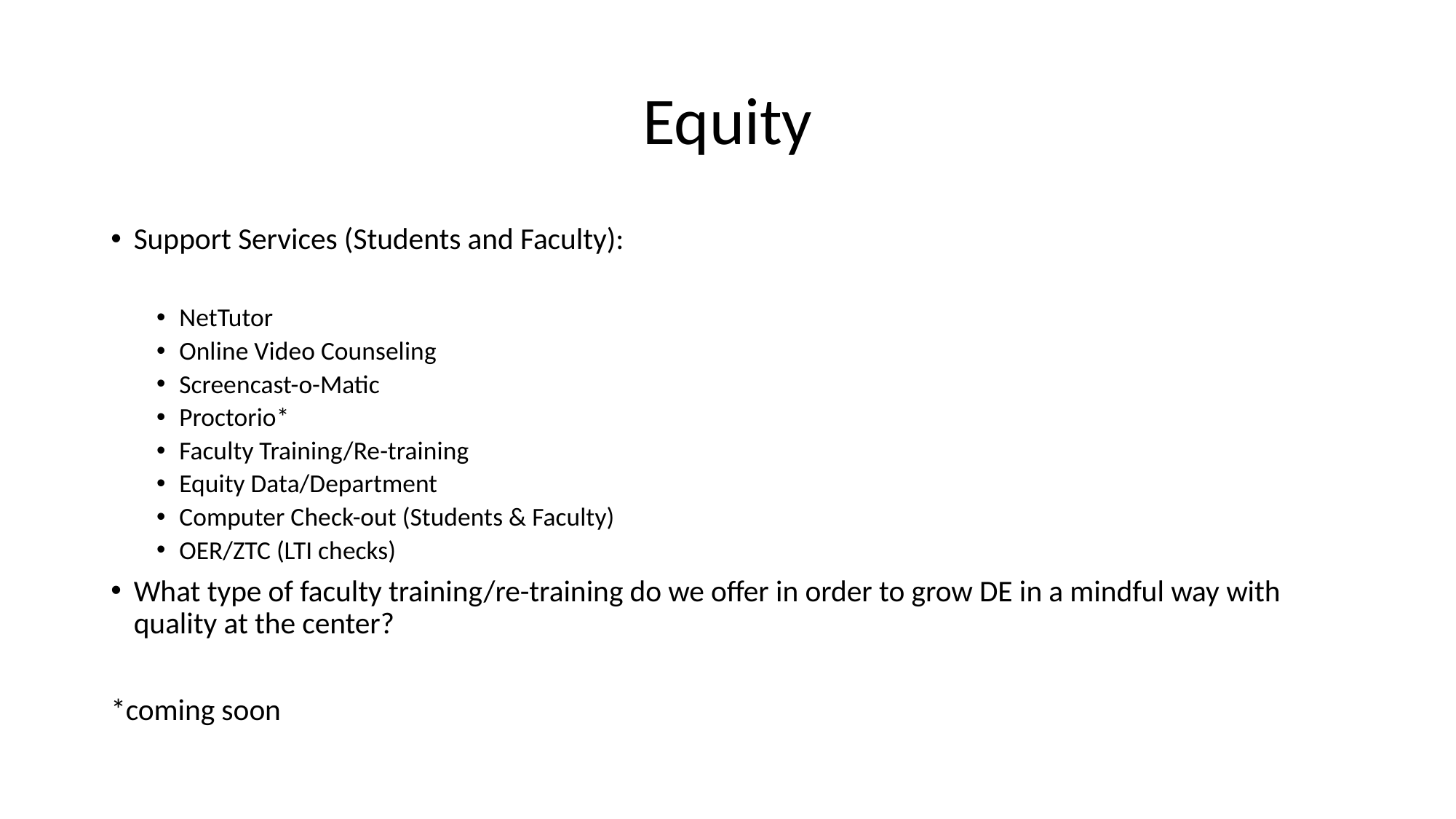

# Equity
Support Services (Students and Faculty):

NetTutor
Online Video Counseling
Screencast-o-Matic
Proctorio*
Faculty Training/Re-training
Equity Data/Department
Computer Check-out (Students & Faculty)
OER/ZTC (LTI checks)
What type of faculty training/re-training do we offer in order to grow DE in a mindful way with quality at the center?

*coming soon